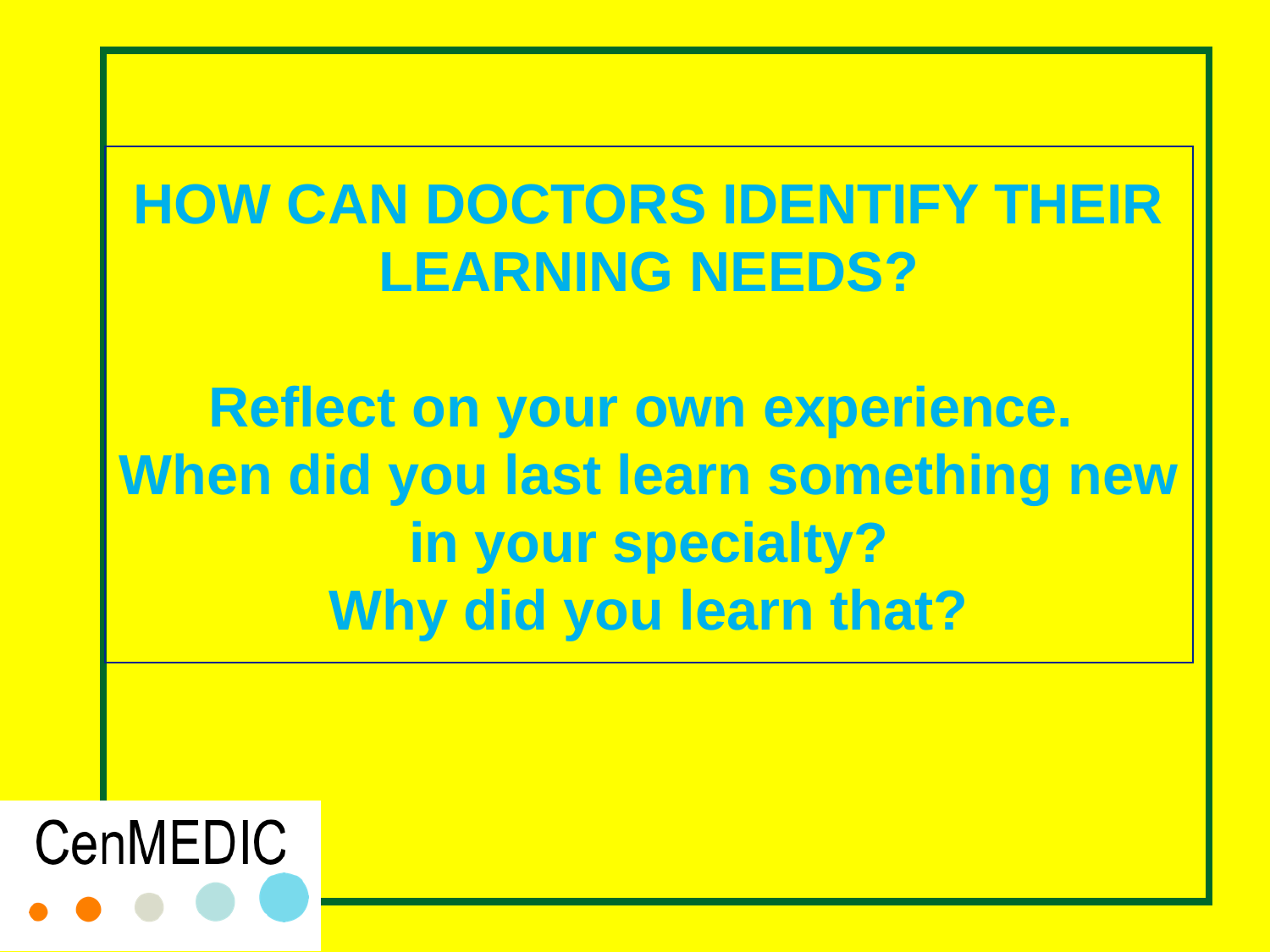

# HOW CAN DOCTORS IDENTIFY THEIR LEARNING NEEDS? Reflect on your own experience. When did you last learn something new in your specialty? Why did you learn that?